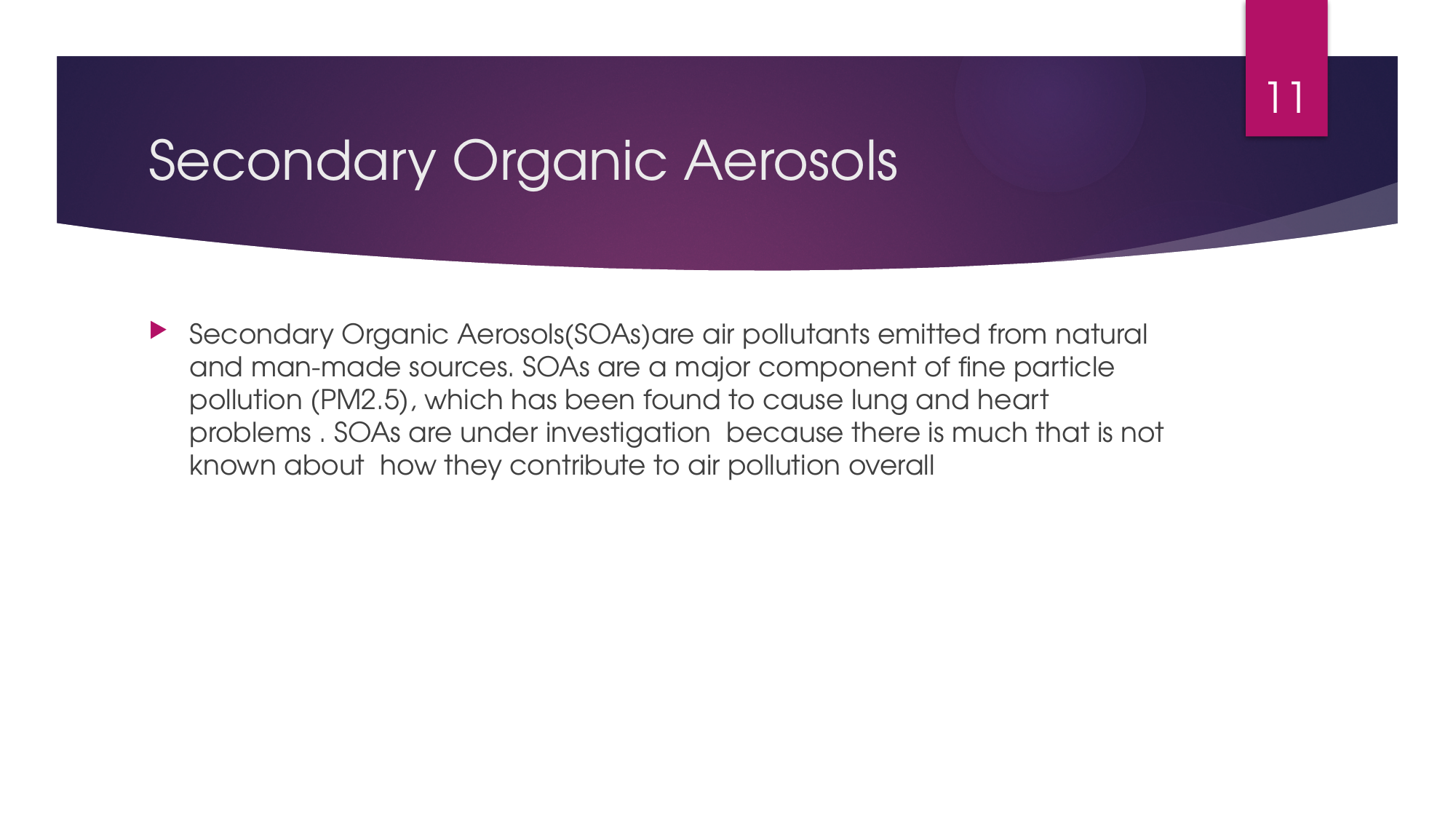

11
# Secondary Organic Aerosols
Secondary Organic Aerosols(SOAs)are air pollutants emitted from natural and man-made sources. SOAs are a major component of fine particle pollution (PM2.5), which has been found to cause lung and heart  problems . SOAs are under investigation  because there is much that is not known about  how they contribute to air pollution overall